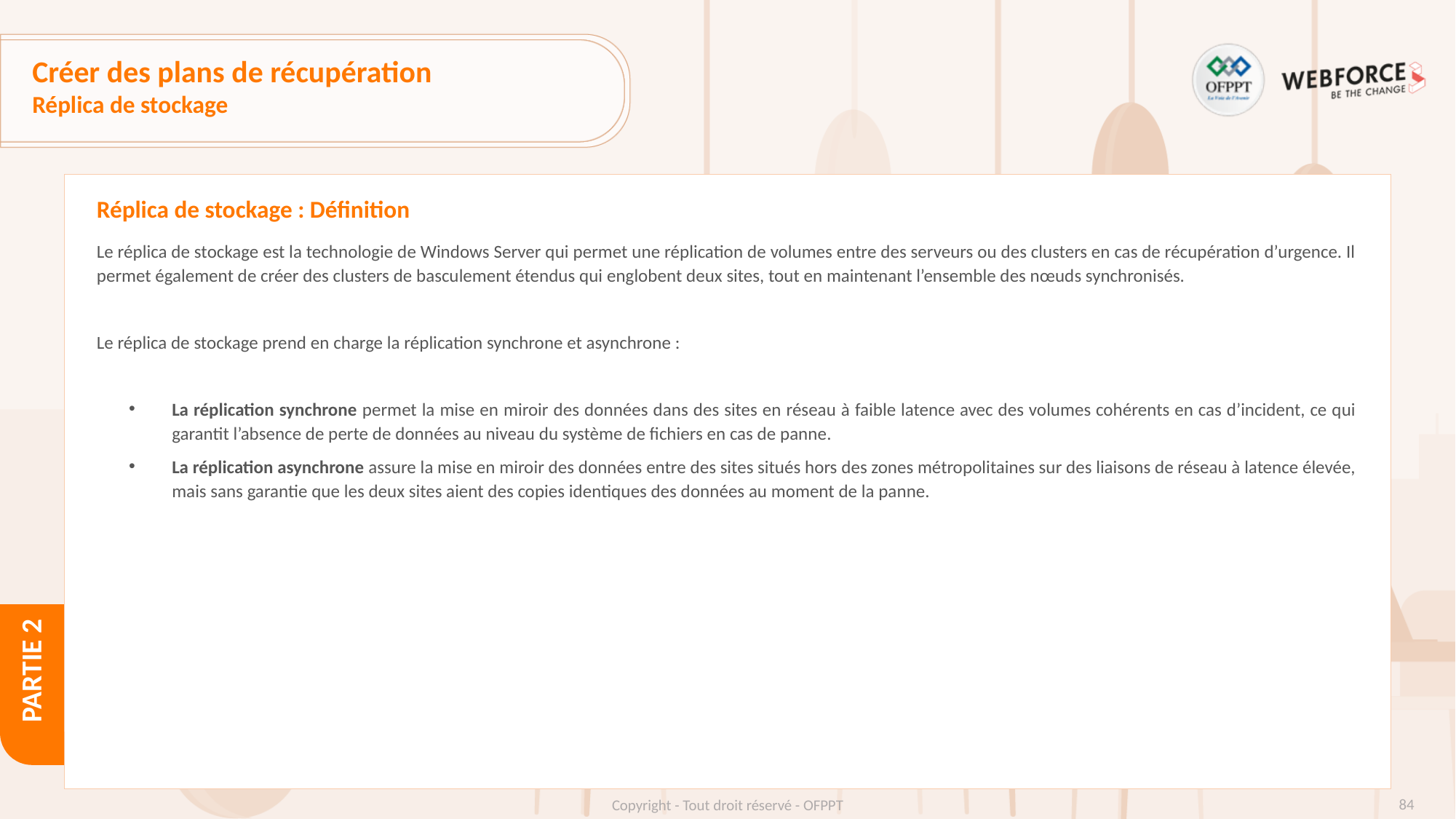

# Créer des plans de récupération
Réplica de stockage
Réplica de stockage : Définition
Le réplica de stockage est la technologie de Windows Server qui permet une réplication de volumes entre des serveurs ou des clusters en cas de récupération d’urgence. Il permet également de créer des clusters de basculement étendus qui englobent deux sites, tout en maintenant l’ensemble des nœuds synchronisés.

Le réplica de stockage prend en charge la réplication synchrone et asynchrone :

La réplication synchrone permet la mise en miroir des données dans des sites en réseau à faible latence avec des volumes cohérents en cas d’incident, ce qui garantit l’absence de perte de données au niveau du système de fichiers en cas de panne.
La réplication asynchrone assure la mise en miroir des données entre des sites situés hors des zones métropolitaines sur des liaisons de réseau à latence élevée, mais sans garantie que les deux sites aient des copies identiques des données au moment de la panne.